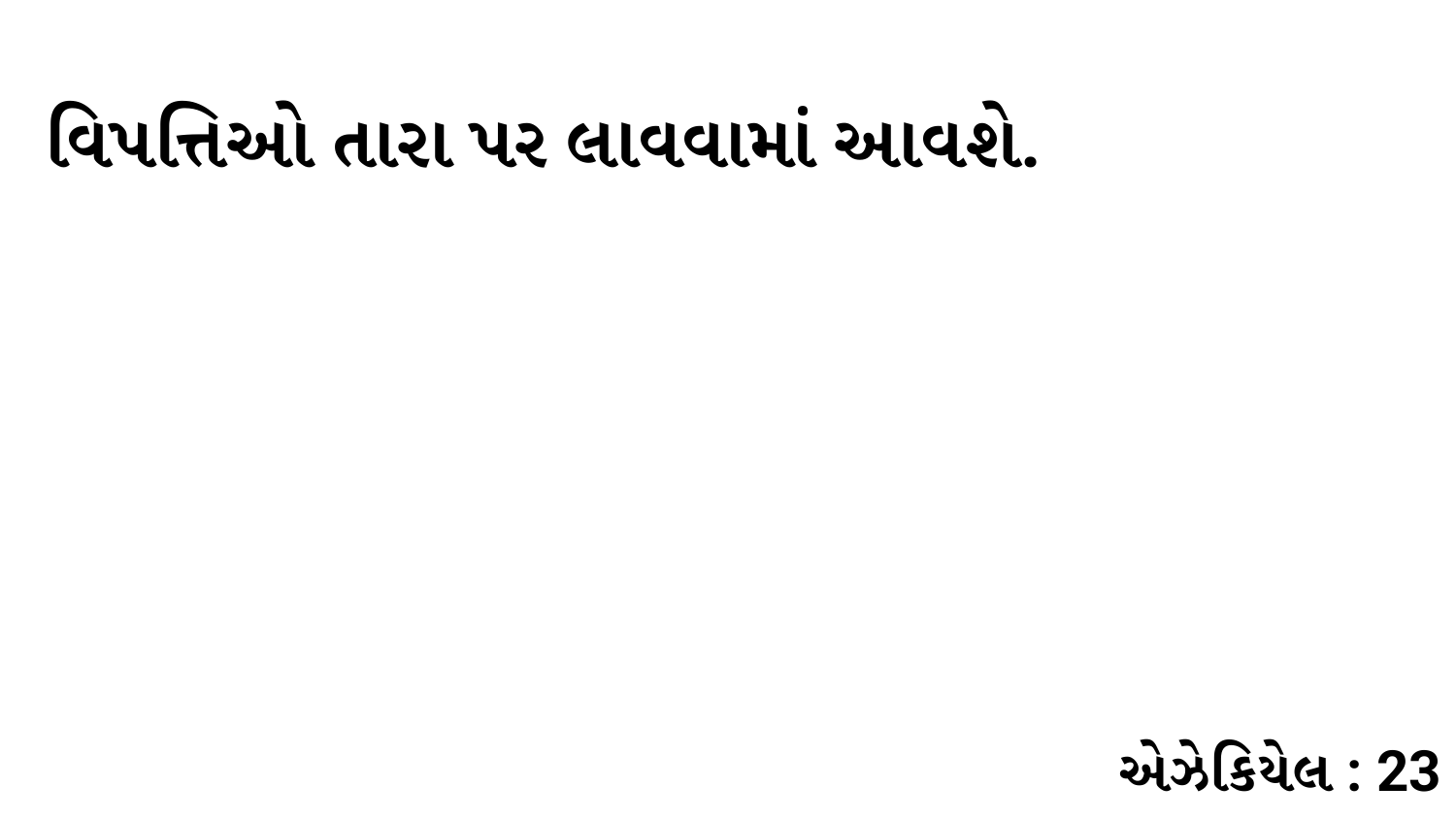

વિપત્તિઓ તારા પર લાવવામાં આવશે.
એઝેકિયેલ : 23